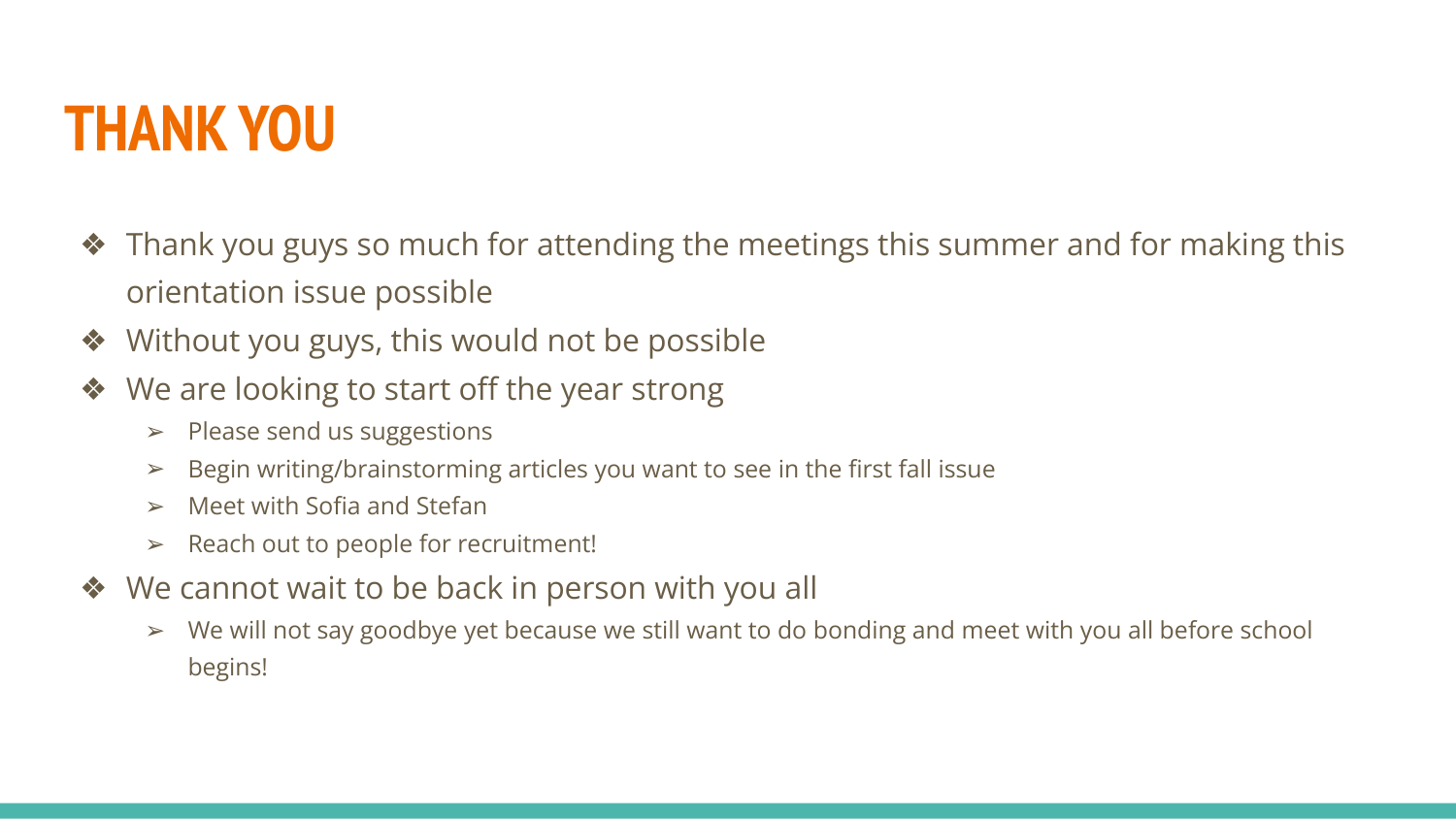

# THANK YOU
Thank you guys so much for attending the meetings this summer and for making this orientation issue possible
Without you guys, this would not be possible
We are looking to start off the year strong
Please send us suggestions
Begin writing/brainstorming articles you want to see in the first fall issue
Meet with Sofia and Stefan
Reach out to people for recruitment!
We cannot wait to be back in person with you all
We will not say goodbye yet because we still want to do bonding and meet with you all before school begins!